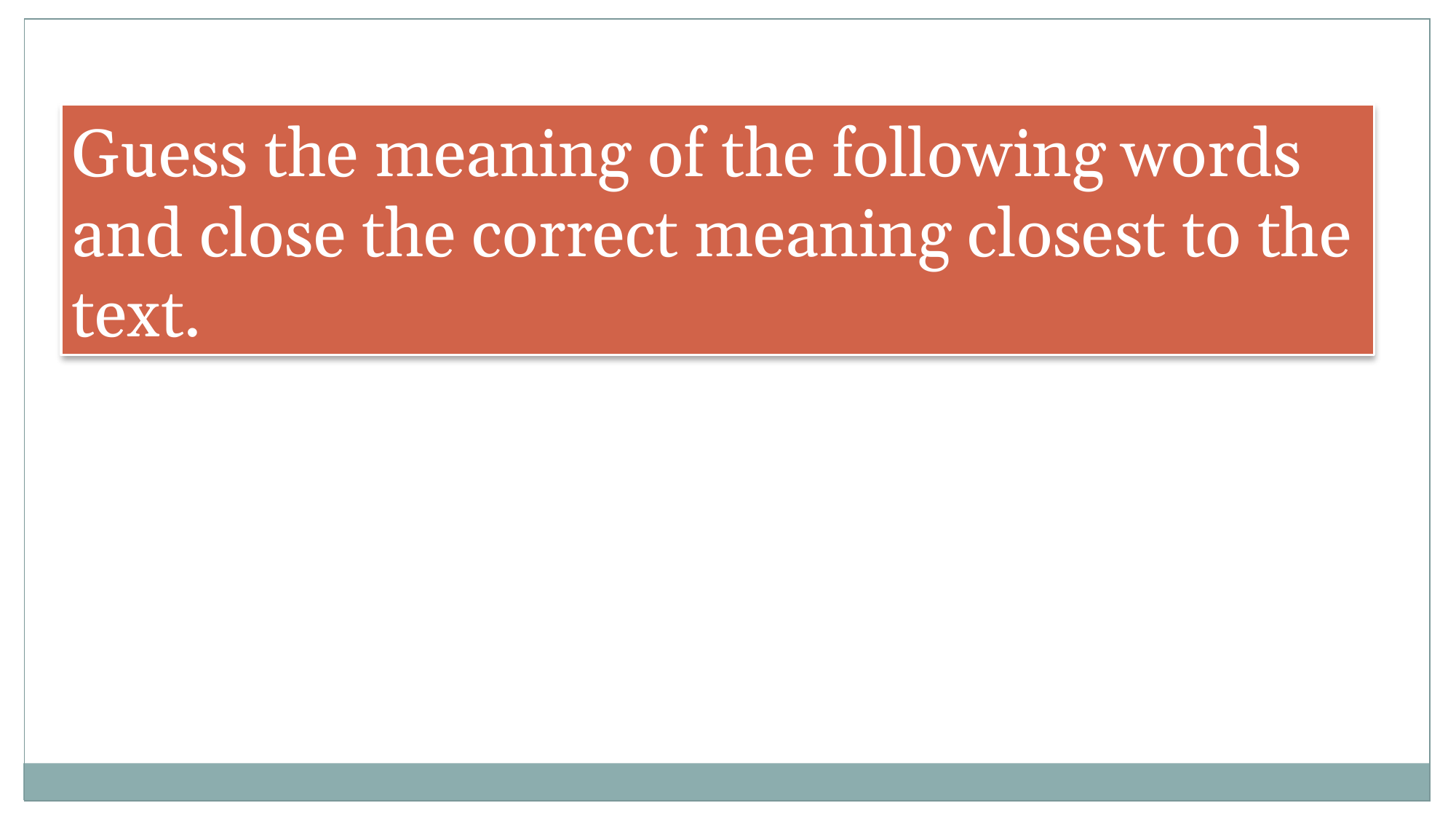

Guess the meaning of the following words and close the correct meaning closest to the text.